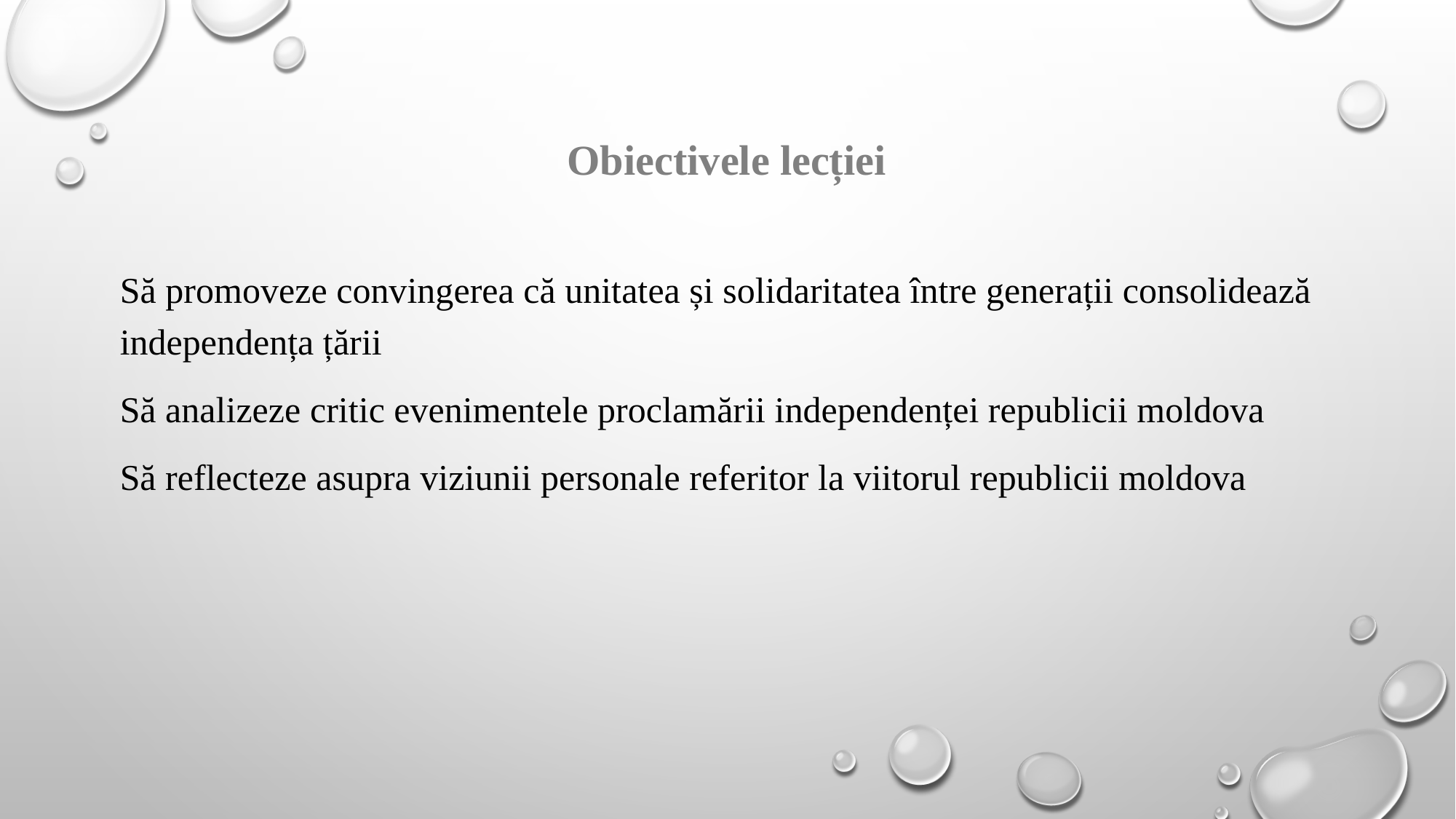

Obiectivele lecției

Să promoveze convingerea că unitatea și solidaritatea între generații consolidează independența țării
Să analizeze critic evenimentele proclamării independenței republicii moldova
Să reflecteze asupra viziunii personale referitor la viitorul republicii moldova